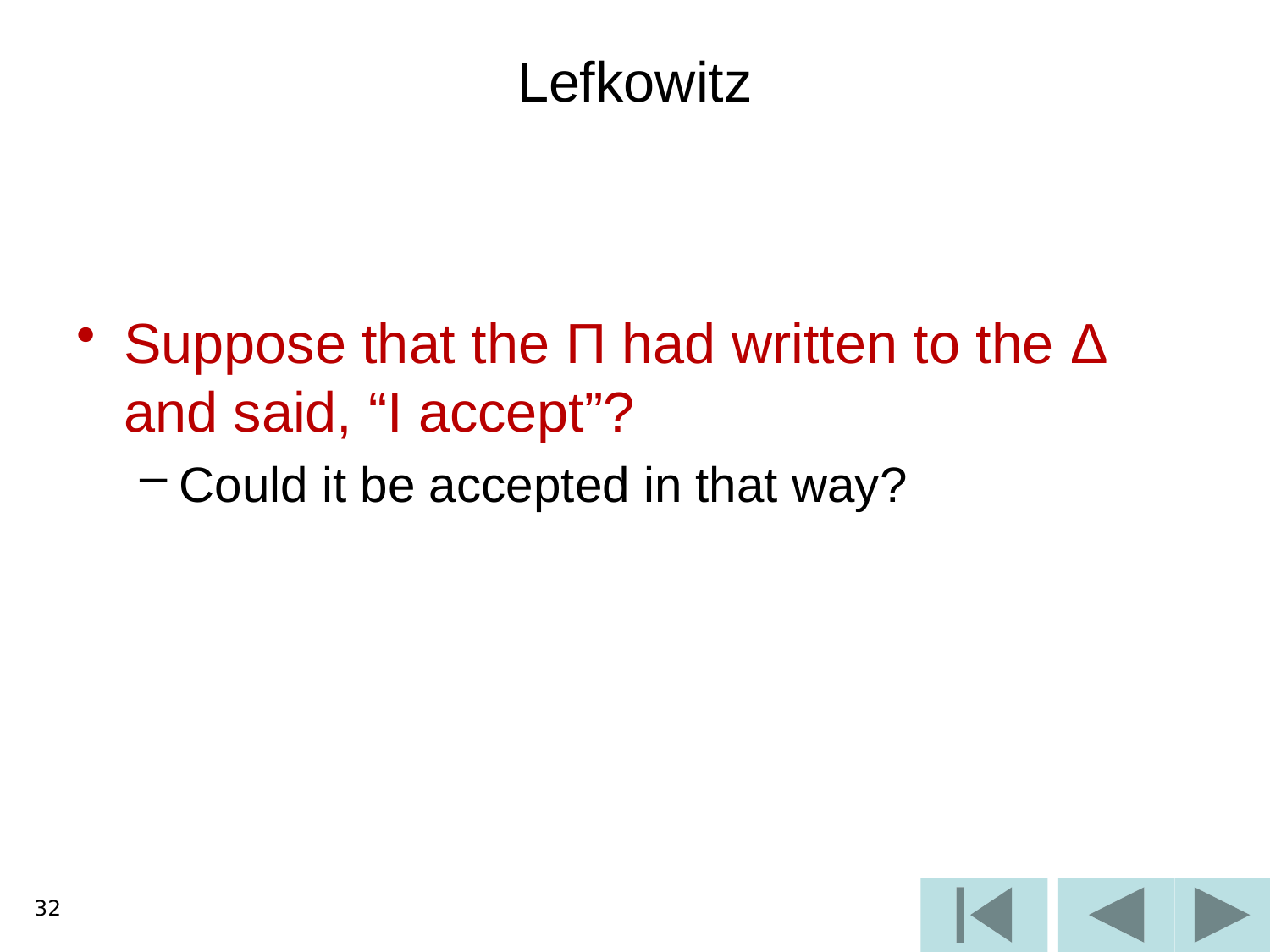

# Lefkowitz

Suppose that the Π had written to the Δ and said, “I accept”?
Could it be accepted in that way?
32